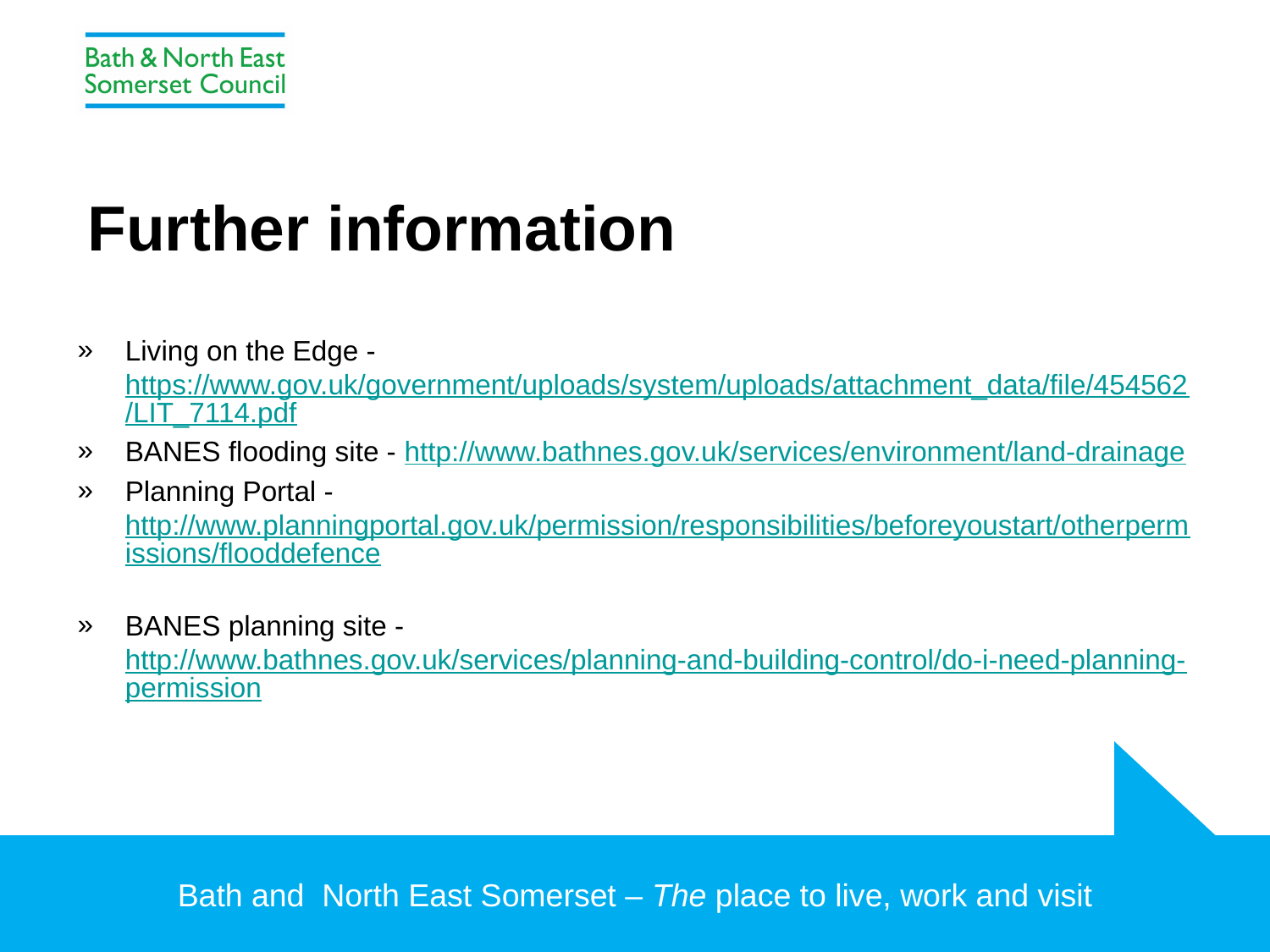

# Further information
Living on the Edge - https://www.gov.uk/government/uploads/system/uploads/attachment_data/file/454562/LIT_7114.pdf
BANES flooding site - http://www.bathnes.gov.uk/services/environment/land-drainage
Planning Portal - http://www.planningportal.gov.uk/permission/responsibilities/beforeyoustart/otherpermissions/flooddefence
BANES planning site - http://www.bathnes.gov.uk/services/planning-and-building-control/do-i-need-planning-permission